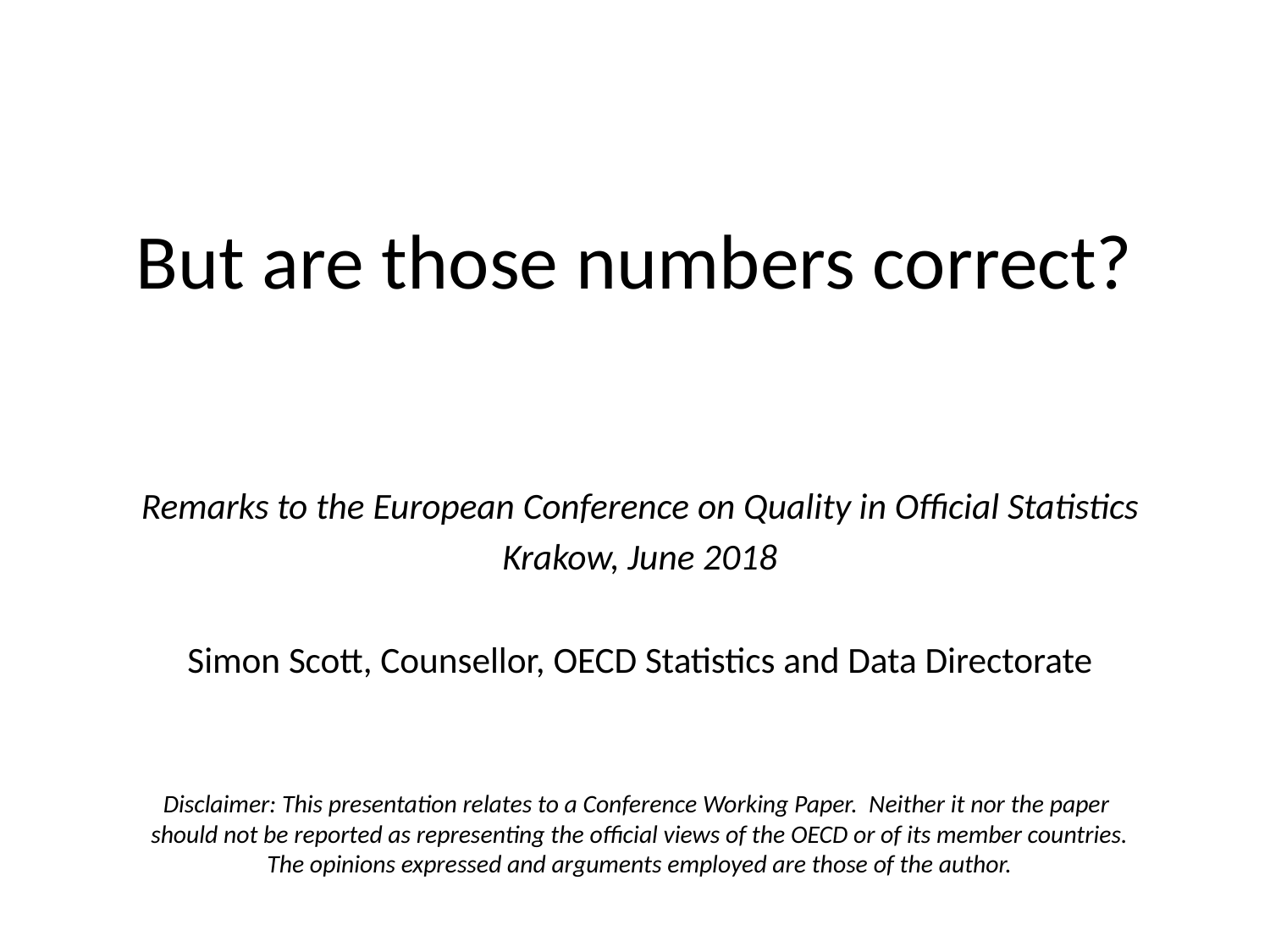

# But are those numbers correct?
Remarks to the European Conference on Quality in Official Statistics
Krakow, June 2018

Simon Scott, Counsellor, OECD Statistics and Data Directorate

Disclaimer: This presentation relates to a Conference Working Paper.  Neither it nor the paper  should not be reported as representing the official views of the OECD or of its member countries. The opinions expressed and arguments employed are those of the author.